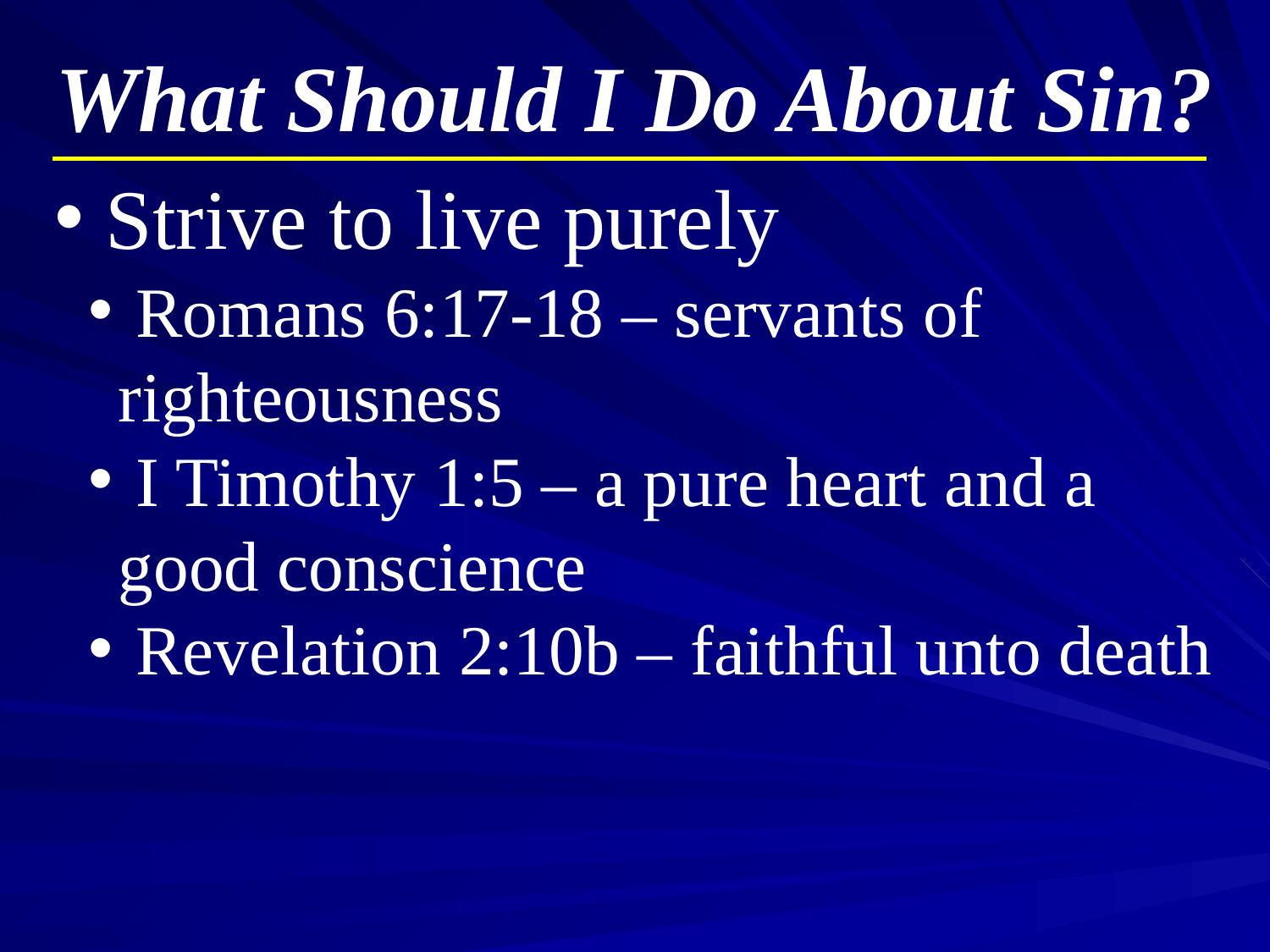

What Should I Do About Sin?
 Strive to live purely
 Romans 6:17-18 – servants of righteousness
 I Timothy 1:5 – a pure heart and a good conscience
 Revelation 2:10b – faithful unto death